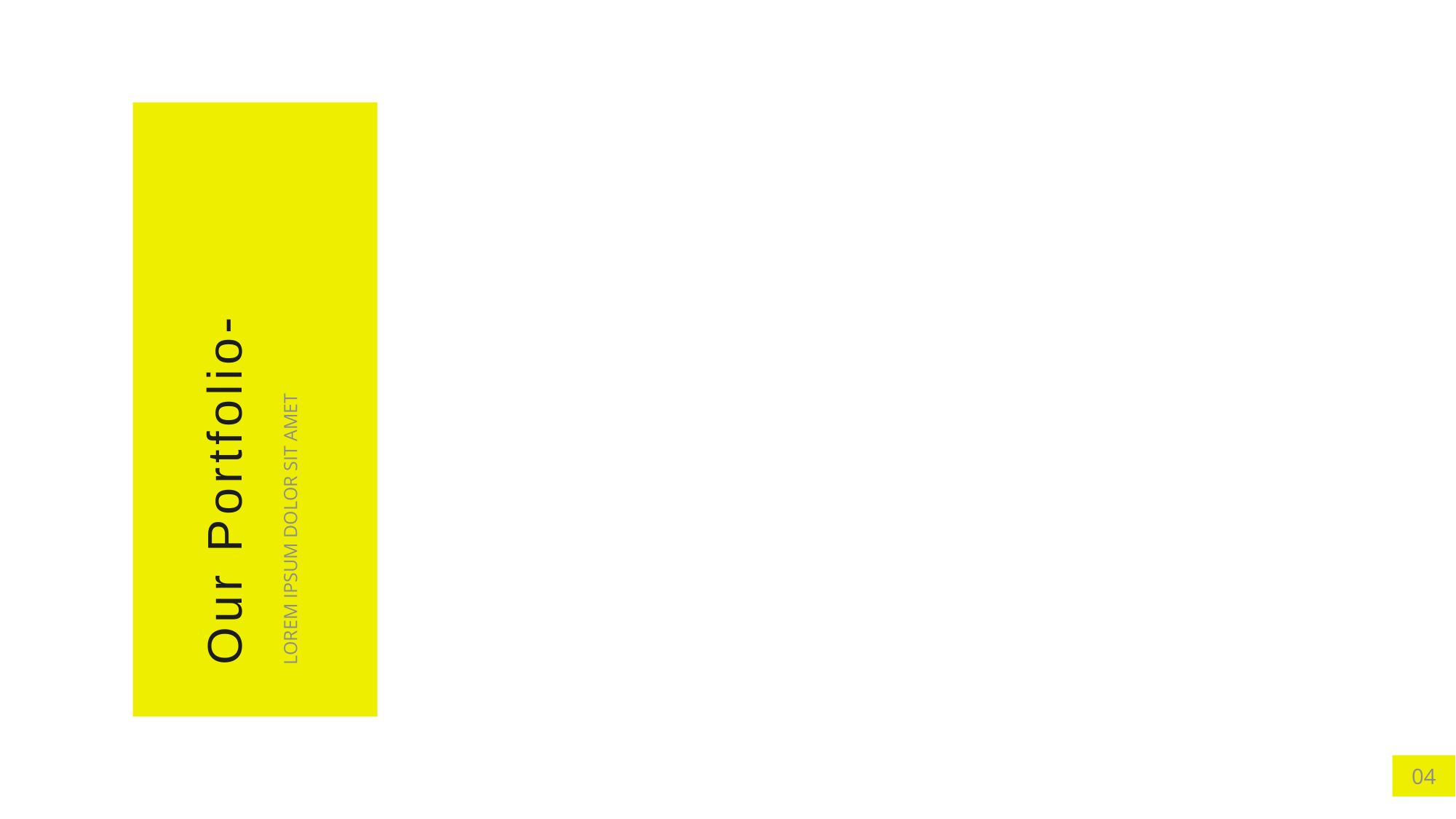

Our Portfolio-
LOREM IPSUM DOLOR SIT AMET
04